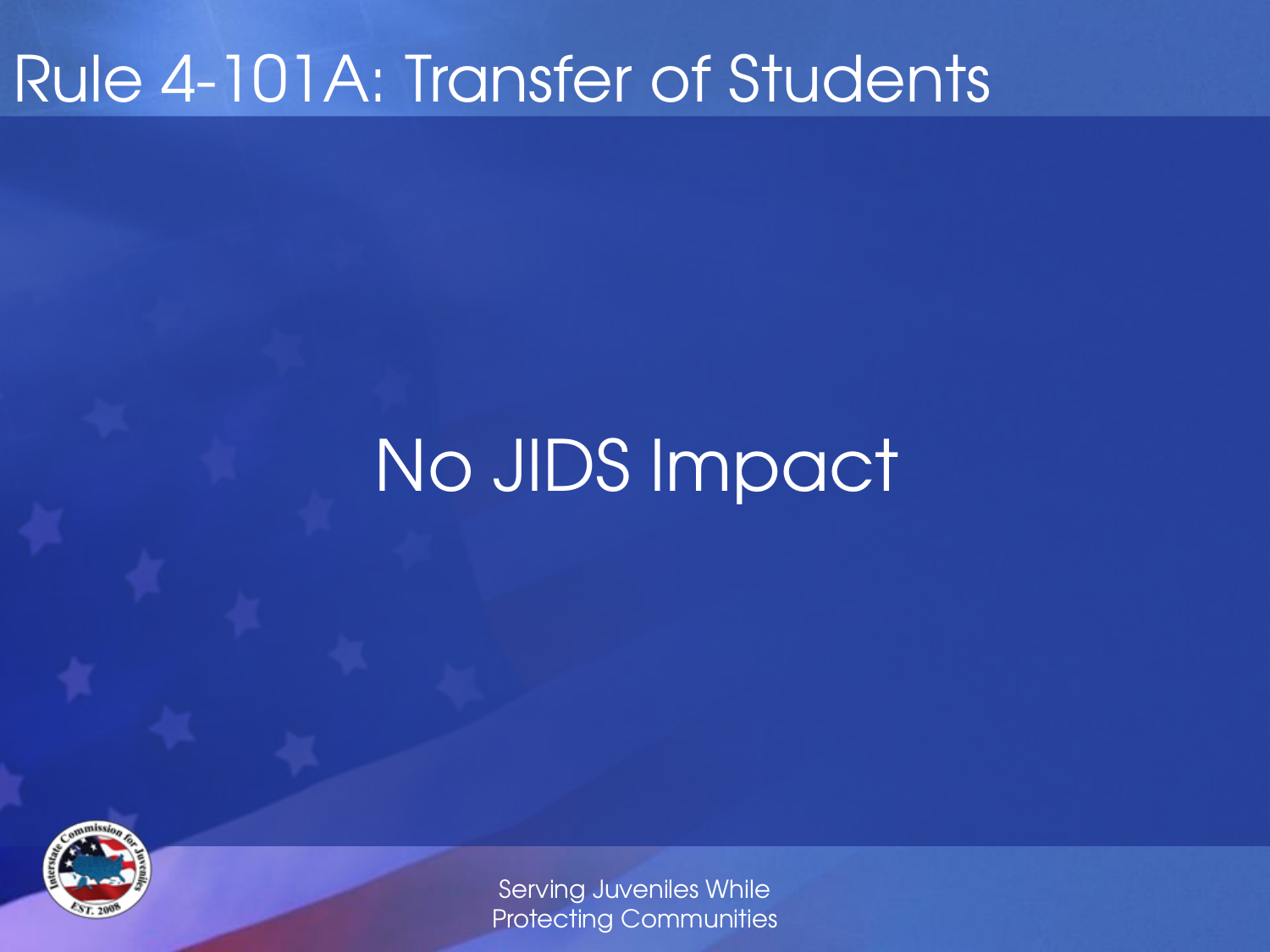

# Rule 4-101A: Transfer of Students
No JIDS Impact
Serving Juveniles While Protecting Communities